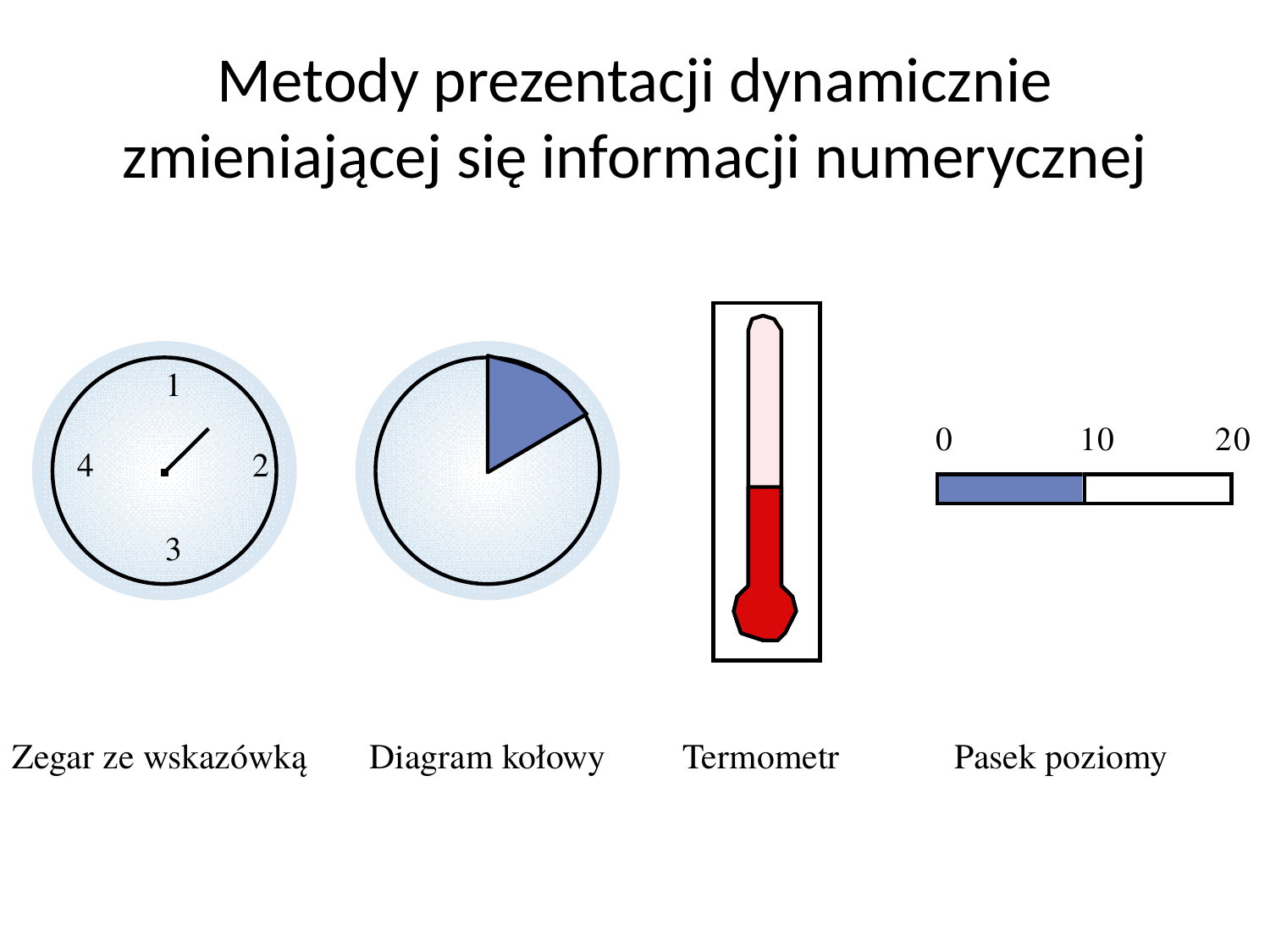

# Metody prezentacji dynamicznie zmieniającej się informacji numerycznej

1

0
1
0
2
0

4
2

3

Zegar ze wskazówką       Diagram kołowy	    Termometr	      Pasek poziomy